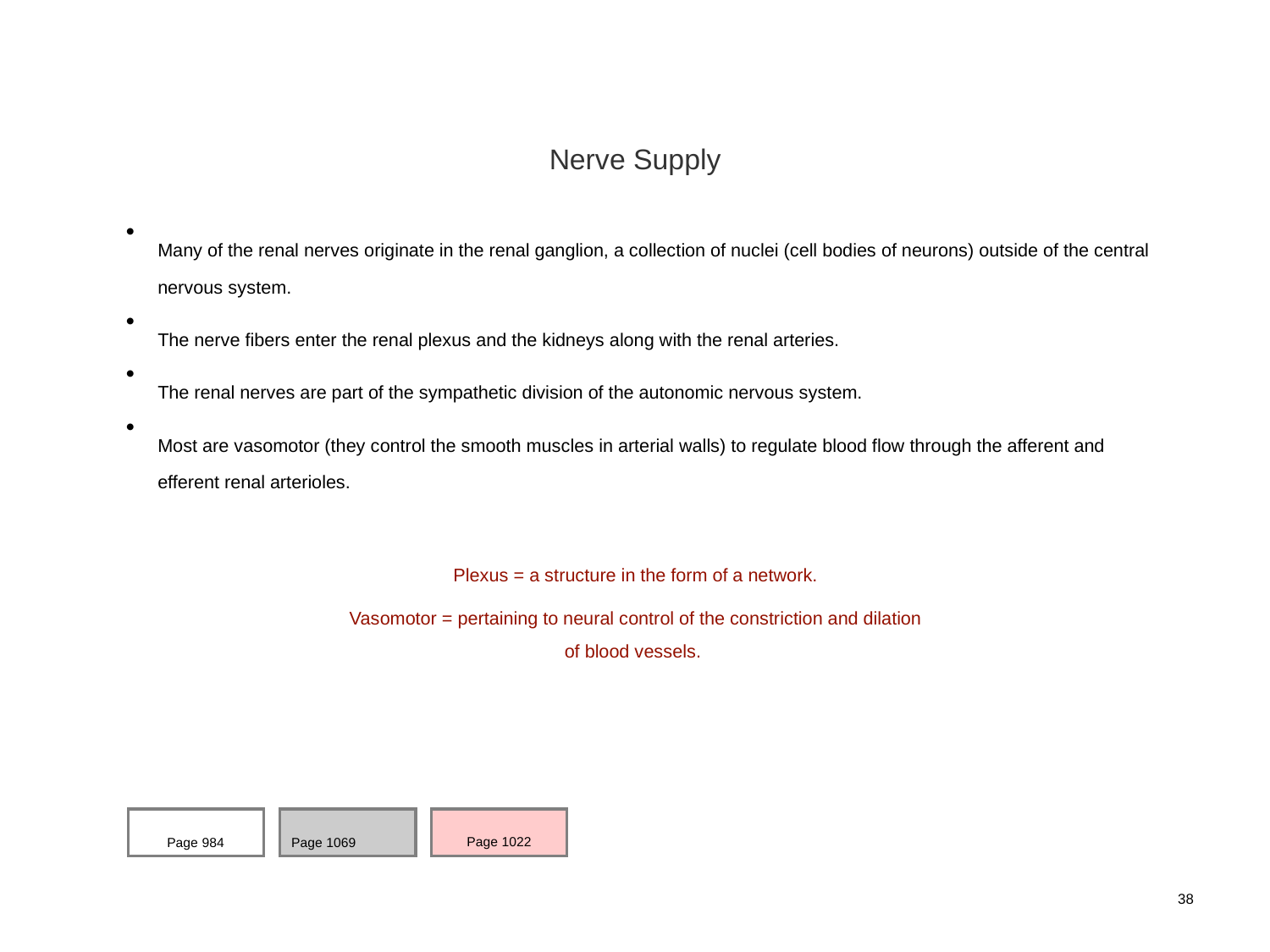

Nerve Supply
Many of the renal nerves originate in the renal ganglion, a collection of nuclei (cell bodies of neurons) outside of the central nervous system.
The nerve fibers enter the renal plexus and the kidneys along with the renal arteries.
The renal nerves are part of the sympathetic division of the autonomic nervous system.
Most are vasomotor (they control the smooth muscles in arterial walls) to regulate blood flow through the afferent and efferent renal arterioles.
Plexus = a structure in the form of a network.
Vasomotor = pertaining to neural control of the constriction and dilation of blood vessels.

Page 984

Page 1069

Page 1022
38